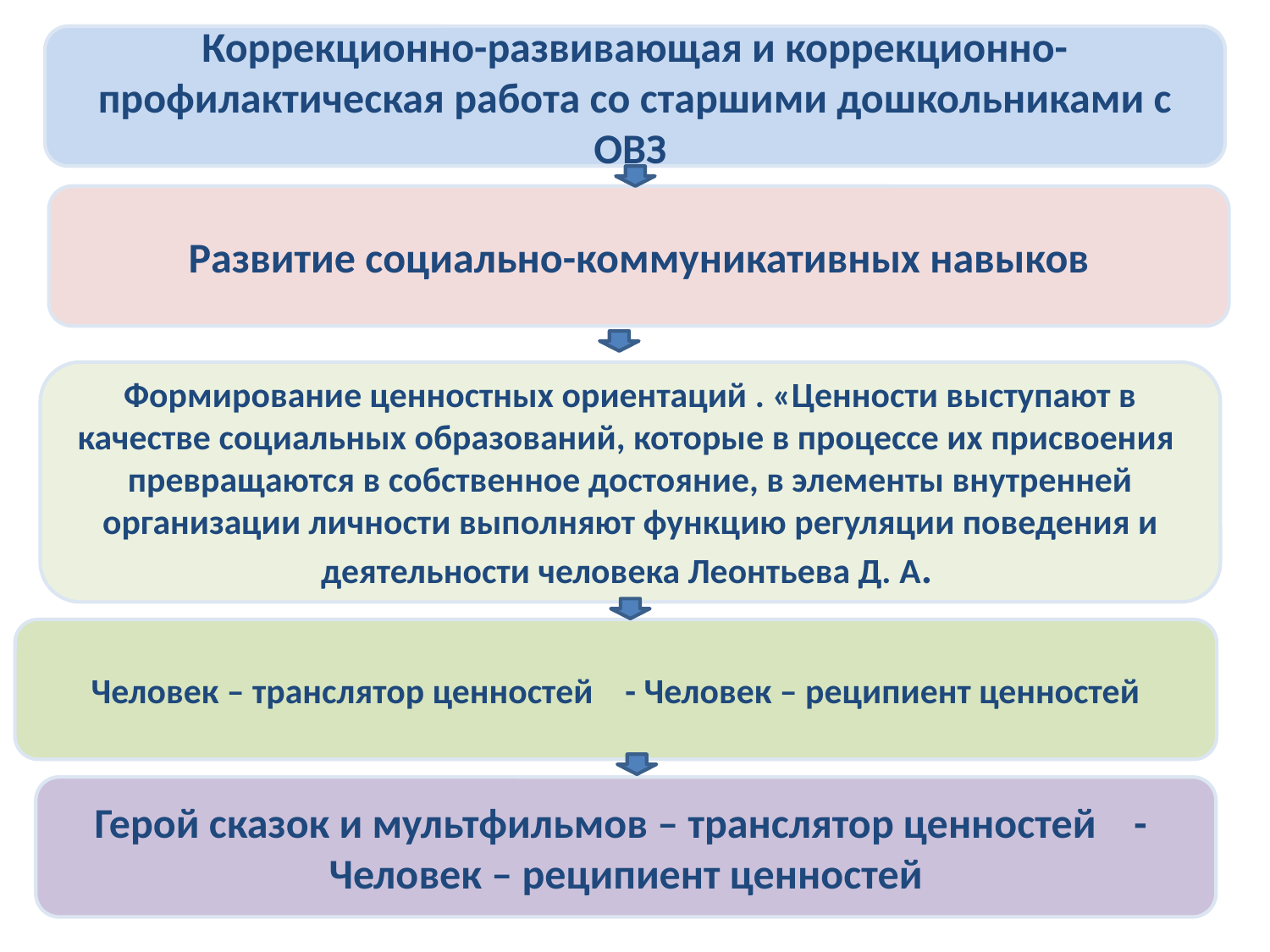

Коррекционно-развивающая и коррекционно-профилактическая работа со старшими дошкольниками с ОВЗ

Развитие социально-коммуникативных навыков

Формирование ценностных ориентаций . «Ценности выступают в качестве социальных образований, которые в процессе их присвоения  превращаются в собственное достояние, в элементы внутренней организации личности выполняют функцию регуляции поведения и деятельности человека Леонтьева Д. А.

Человек – транслятор ценностей    - Человек – реципиент ценностей

Герой сказок и мультфильмов – транслятор ценностей    -  Человек – реципиент ценностей